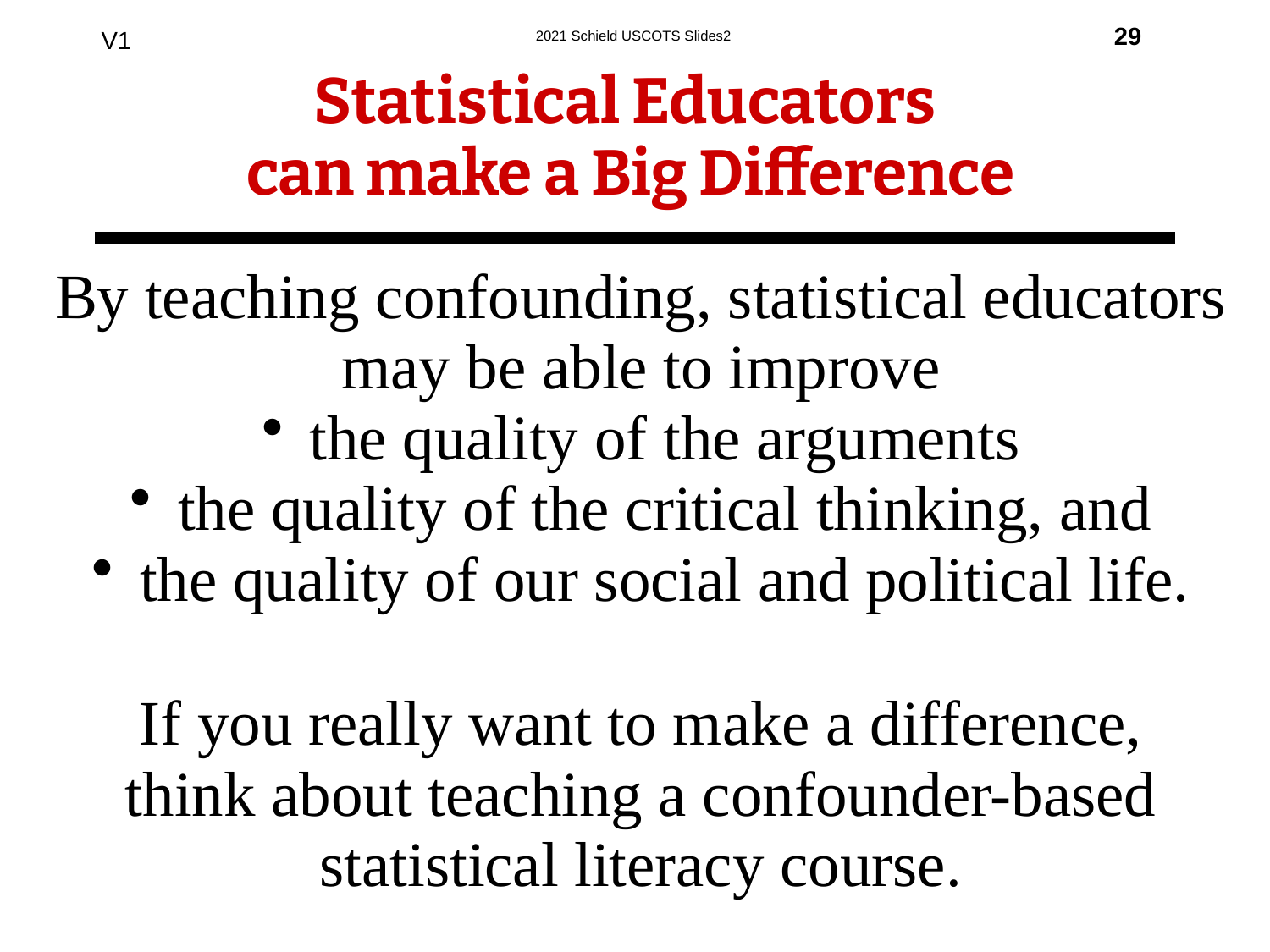

29
Statistical Educators
can make a Big Difference
By teaching confounding, statistical educators may be able to improve
the quality of the arguments
the quality of the critical thinking, and
the quality of our social and political life.

If you really want to make a difference,
think about teaching a confounder-based statistical literacy course.